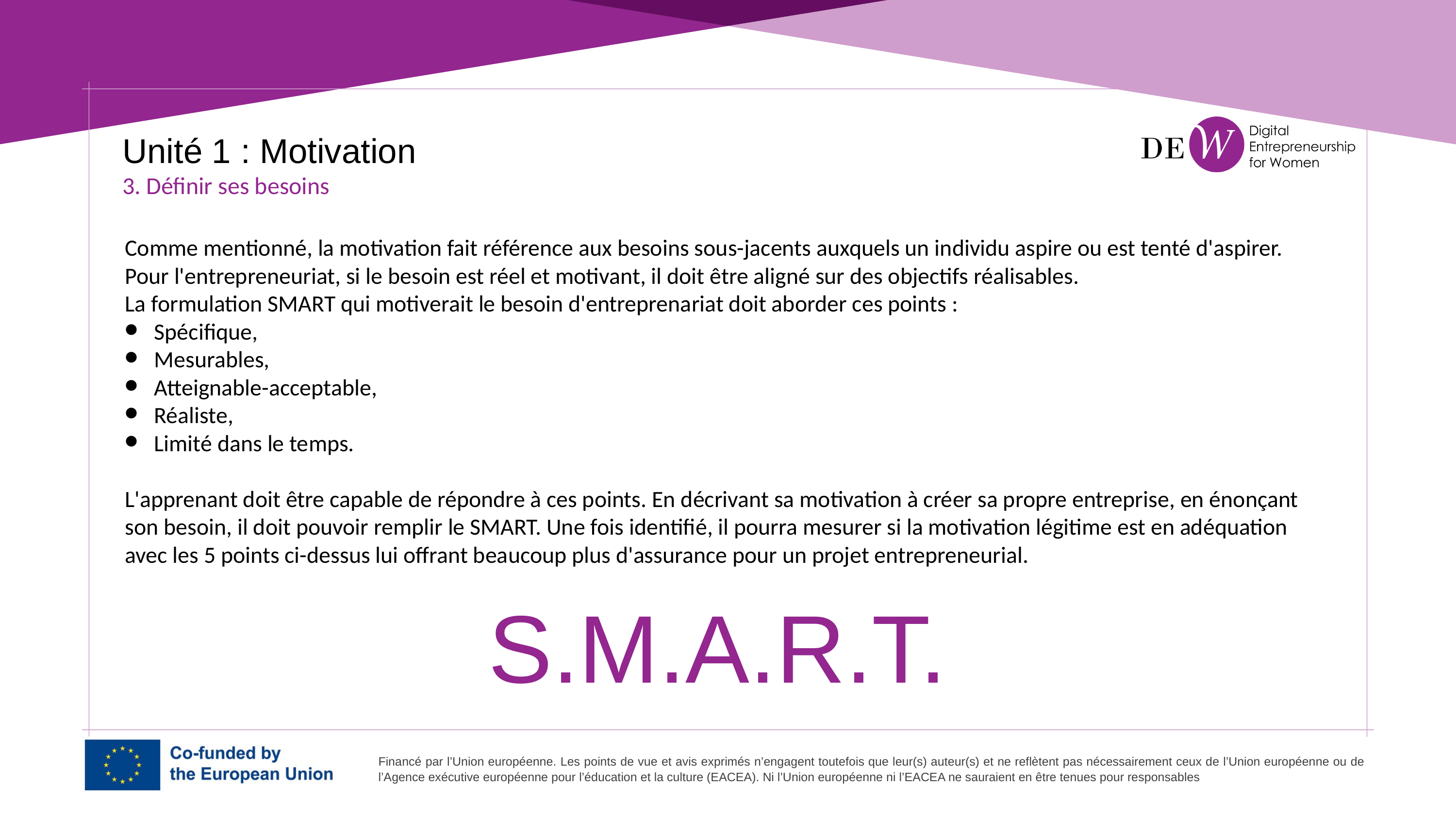

Unité 1 : Motivation
3. Définir ses besoins
Comme mentionné, la motivation fait référence aux besoins sous-jacents auxquels un individu aspire ou est tenté d'aspirer. Pour l'entrepreneuriat, si le besoin est réel et motivant, il doit être aligné sur des objectifs réalisables.
La formulation SMART qui motiverait le besoin d'entreprenariat doit aborder ces points :
Spécifique,
Mesurables,
Atteignable-acceptable,
Réaliste,
Limité dans le temps.

L'apprenant doit être capable de répondre à ces points. En décrivant sa motivation à créer sa propre entreprise, en énonçant son besoin, il doit pouvoir remplir le SMART. Une fois identifié, il pourra mesurer si la motivation légitime est en adéquation avec les 5 points ci-dessus lui offrant beaucoup plus d'assurance pour un projet entrepreneurial.

S.M.A.R.T.